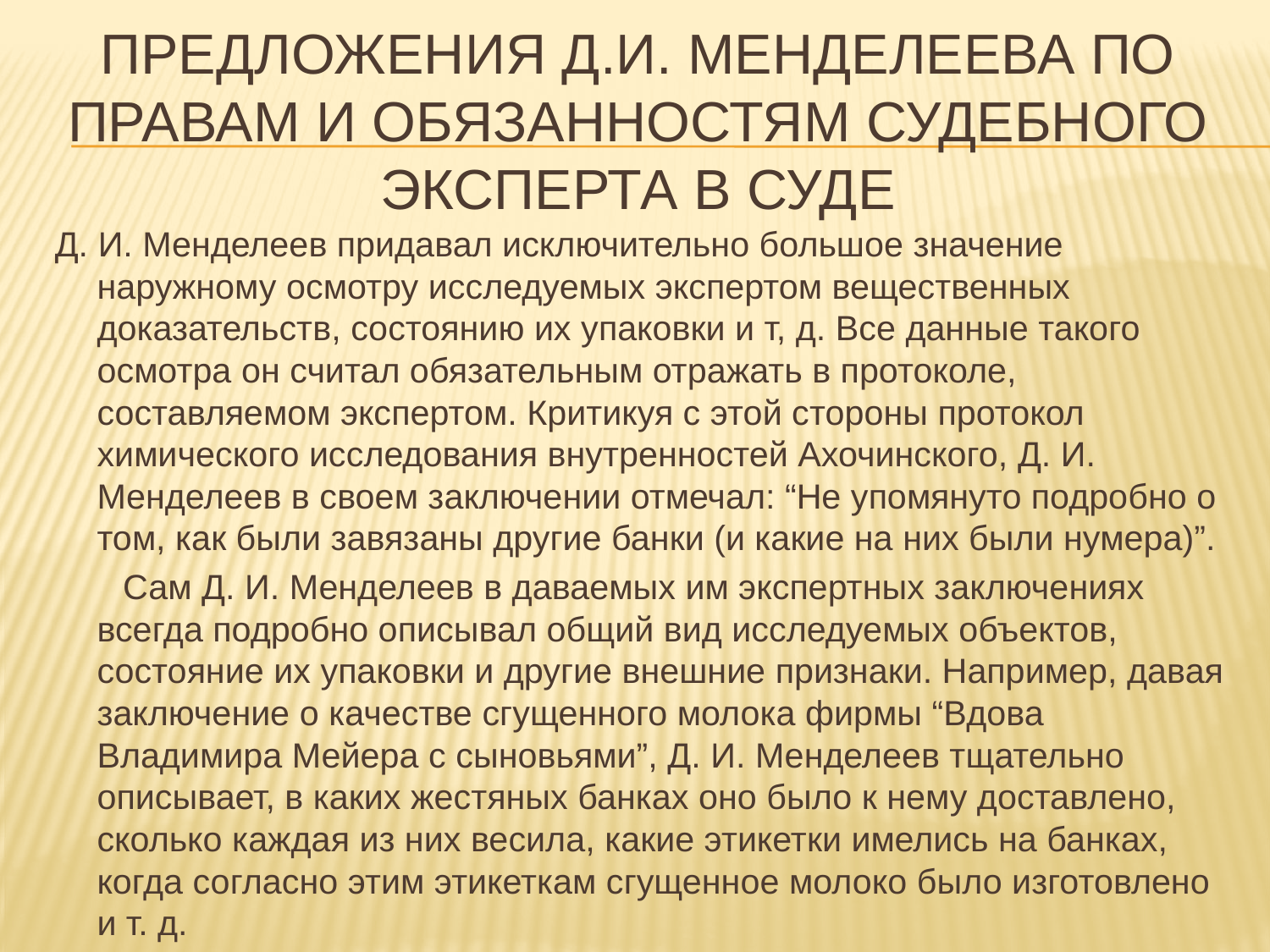

# Предложения Д.И. Менделеева по правам и обязанностям судебного эксперта в суде
Д. И. Менделеев придавал исключительно большое значение наружному осмотру исследуемых экспертом вещественных доказательств, состоянию их упаковки и т, д. Все данные такого осмотра он считал обязательным отражать в протоколе, составляемом экспертом. Критикуя с этой стороны протокол химического исследования внутренностей Ахочинского, Д. И. Менделеев в своем заключении отмечал: “Не упомянуто подробно о том, как были завязаны другие банки (и какие на них были нумера)”.
       Сам Д. И. Менделеев в даваемых им экспертных заключениях всегда подробно описывал общий вид исследуемых объектов, состояние их упаковки и другие внешние признаки. Например, давая заключение о качестве сгущенного молока фирмы “Вдова Владимира Мейера с сыновьями”, Д. И. Менделеев тщательно описывает, в каких жестяных банках оно было к нему доставлено, сколько каждая из них весила, какие этикетки имелись на банках, когда согласно этим этикеткам сгущенное молоко было изготовлено и т. д.